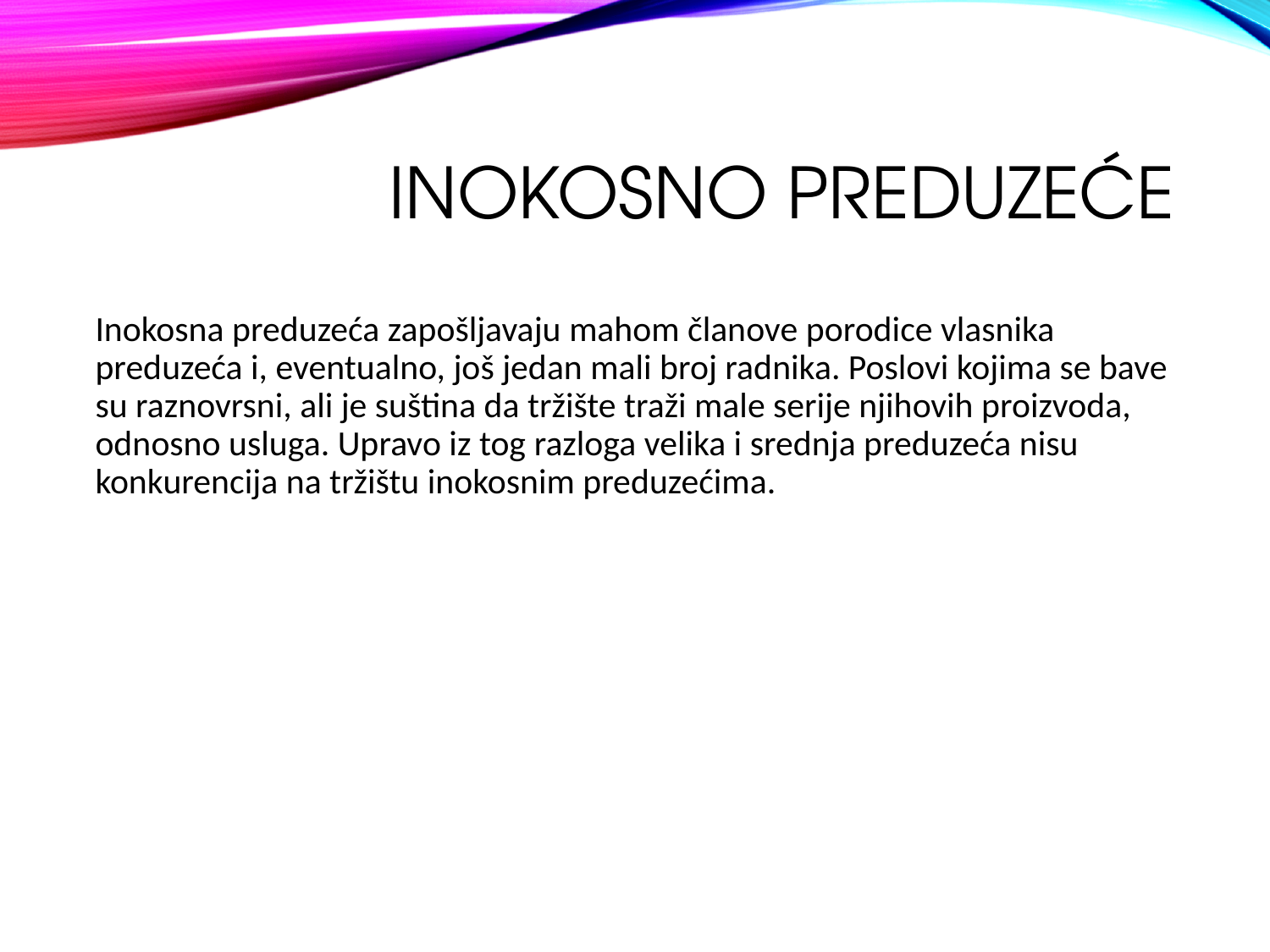

# Inokosno preduzeće
Inokosna preduzeća zapošljavaju mahom članove porodice vlasnika preduzeća i, eventualno, još jedan mali broj radnika. Poslovi kojima se bave su raznovrsni, ali je suština da tržište traži male serije njihovih proizvoda, odnosno usluga. Upravo iz tog razloga velika i srednja preduzeća nisu konkurencija na tržištu inokosnim preduzećima.